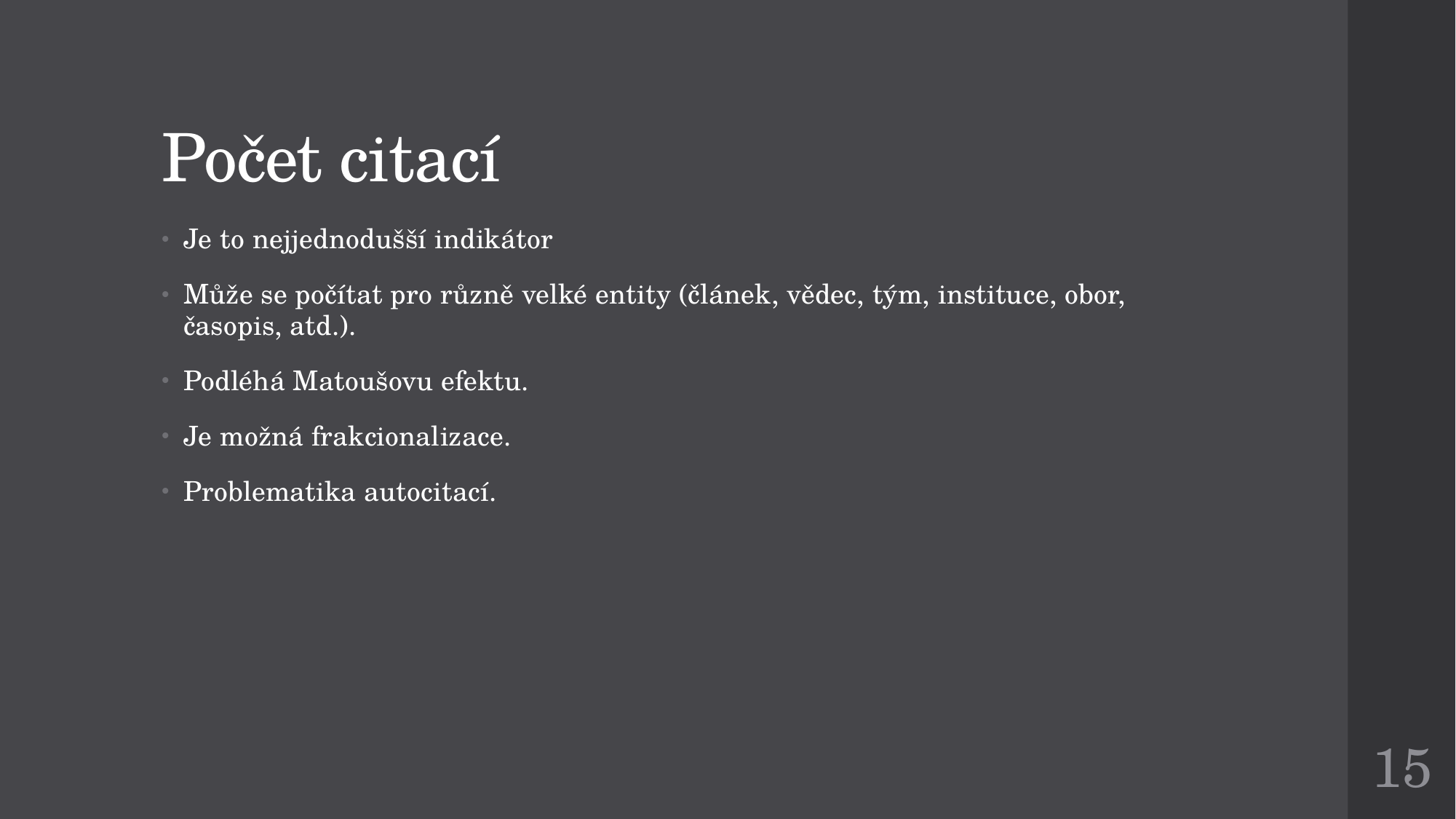

# Počet citací
Je to nejjednodušší indikátor
Může se počítat pro různě velké entity (článek, vědec, tým, instituce, obor, časopis, atd.).
Podléhá Matoušovu efektu.
Je možná frakcionalizace.
Problematika autocitací.

15